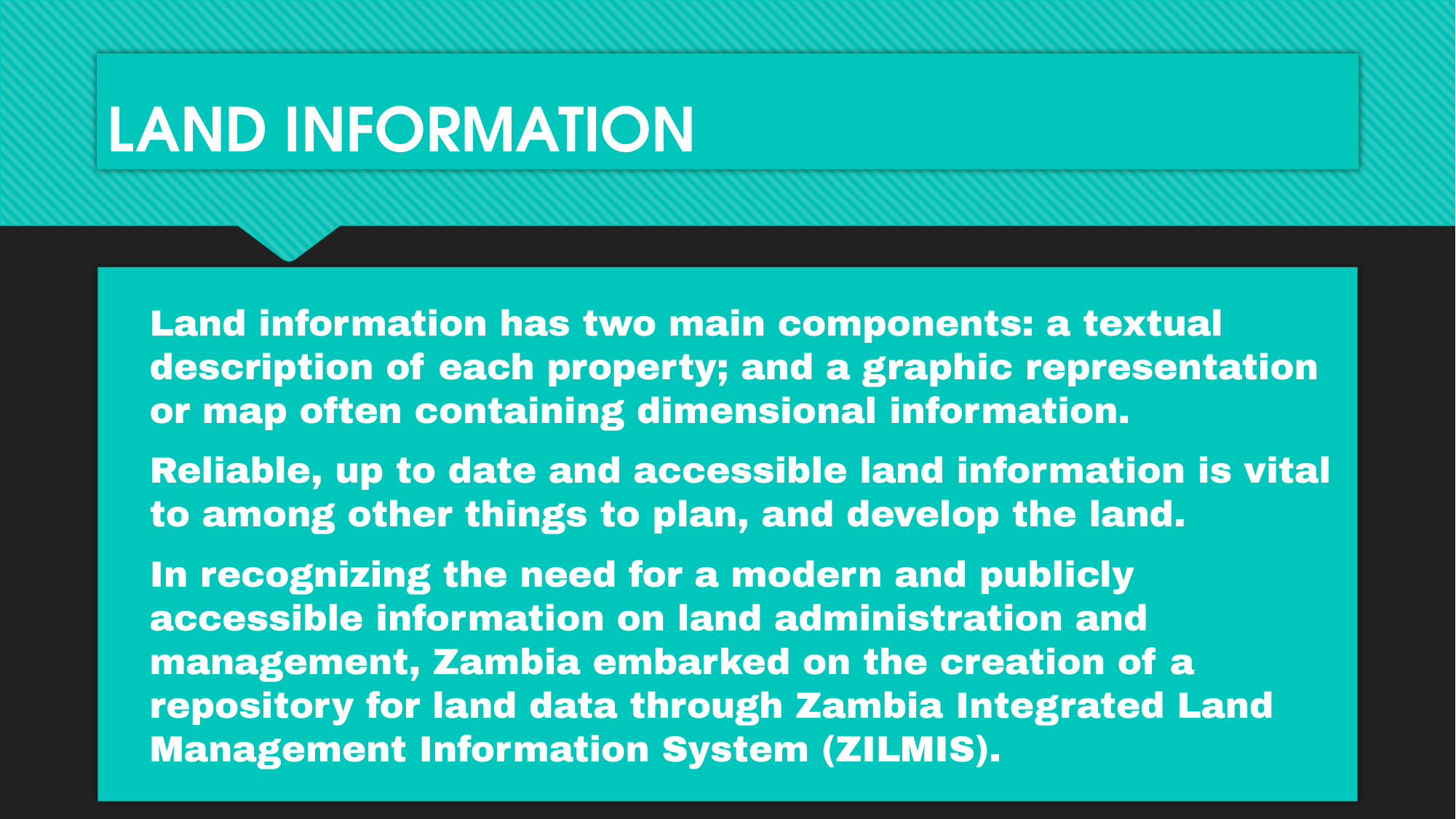

# LAND INFORMATION
Land information has two main components: a textual description of each property; and a graphic representation or map often containing dimensional information.
Reliable, up to date and accessible land information is vital to among other things to plan, and develop the land.
In recognizing the need for a modern and publicly accessible information on land administration and management, Zambia embarked on the creation of a repository for land data through Zambia Integrated Land Management Information System (ZILMIS).